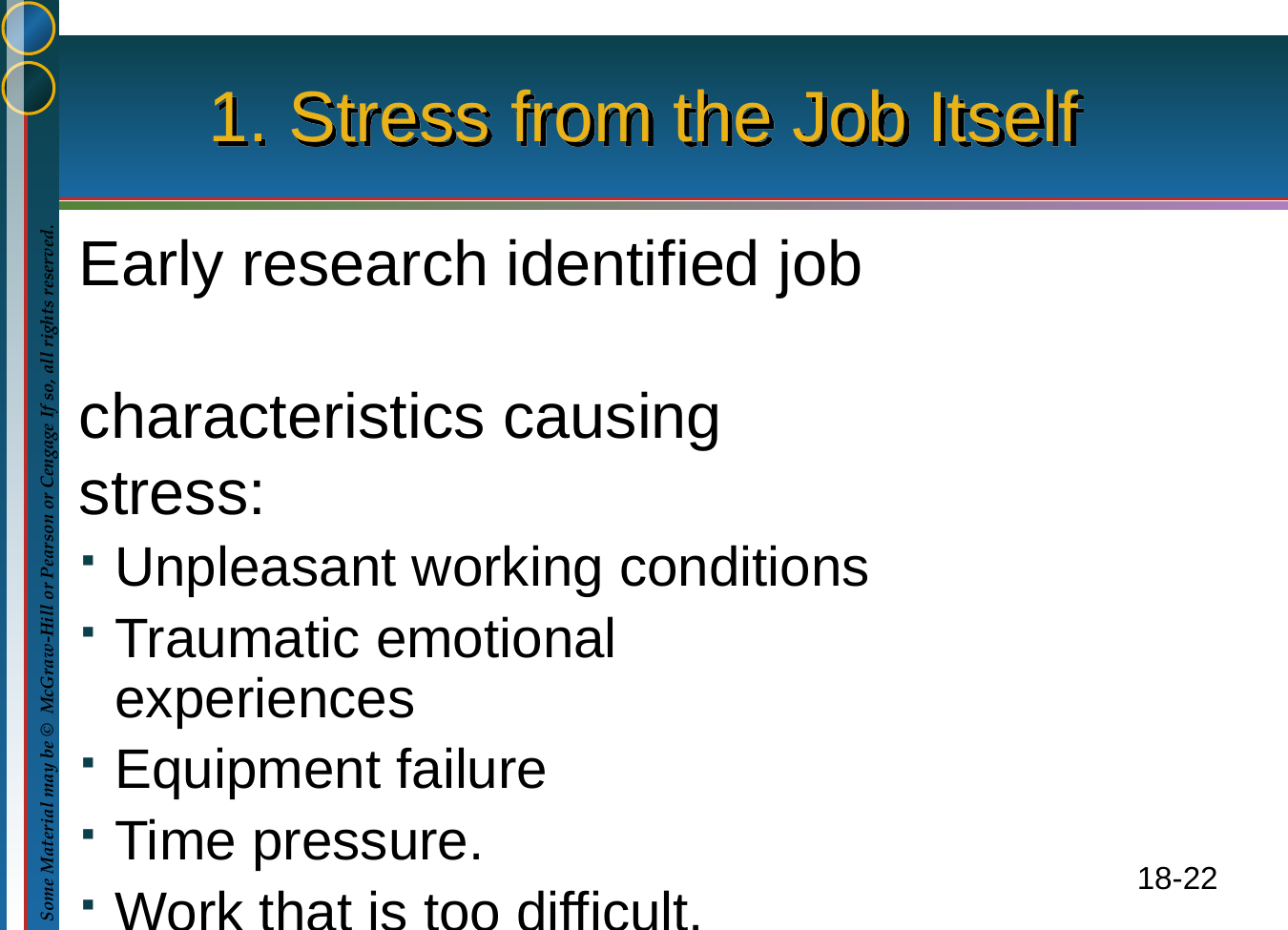

# 1. Stress from the Job Itself
   Early research identified job
   characteristics causing
   stress:
Unpleasant working conditions
Traumatic emotional experiences
Equipment failure
Time pressure.
Work that is too difficult.